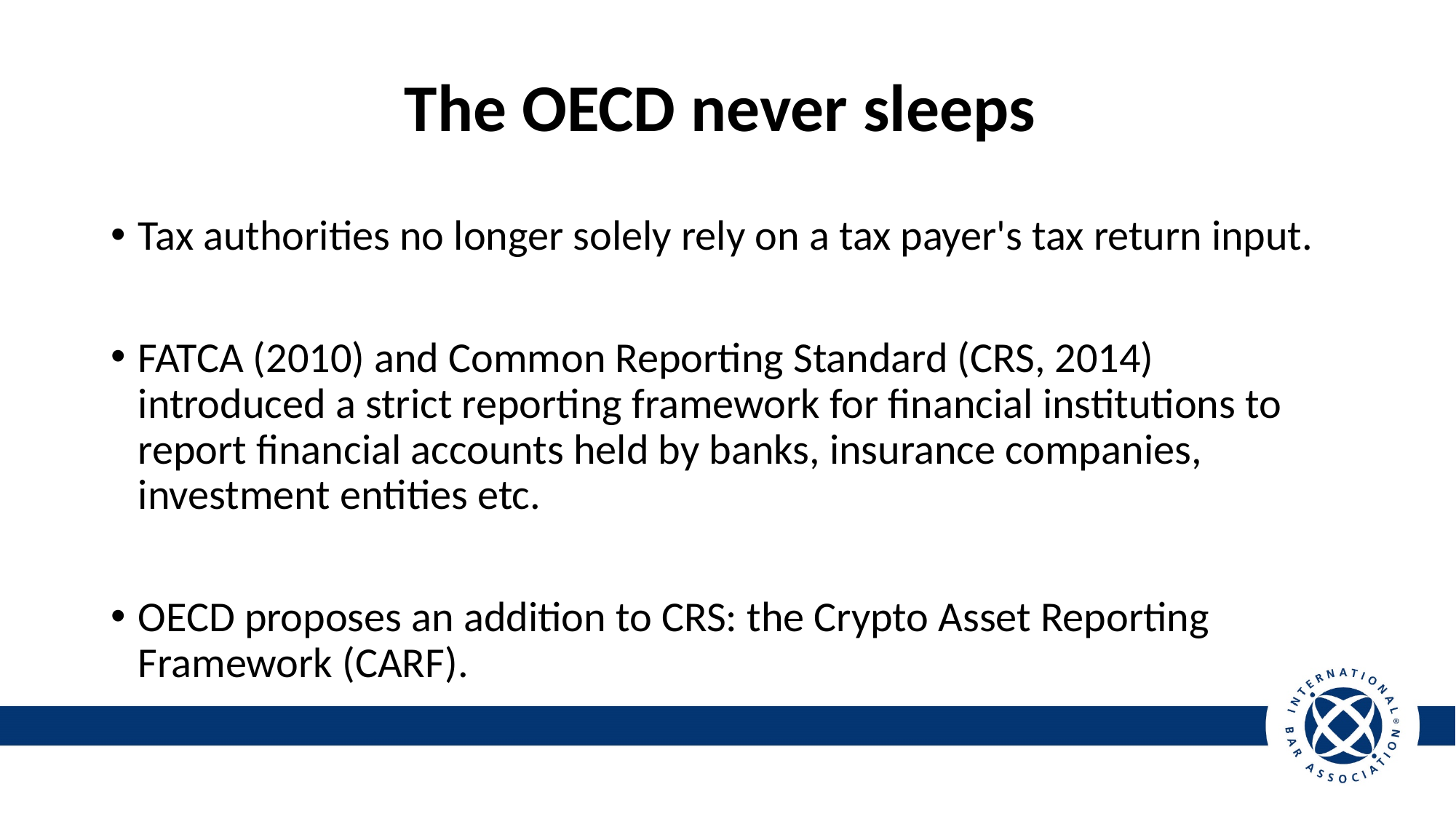

# The OECD never sleeps
Tax authorities no longer solely rely on a tax payer's tax return input.

FATCA (2010) and Common Reporting Standard (CRS, 2014) introduced a strict reporting framework for financial institutions to report financial accounts held by banks, insurance companies, investment entities etc.

OECD proposes an addition to CRS: the Crypto Asset Reporting Framework (CARF).